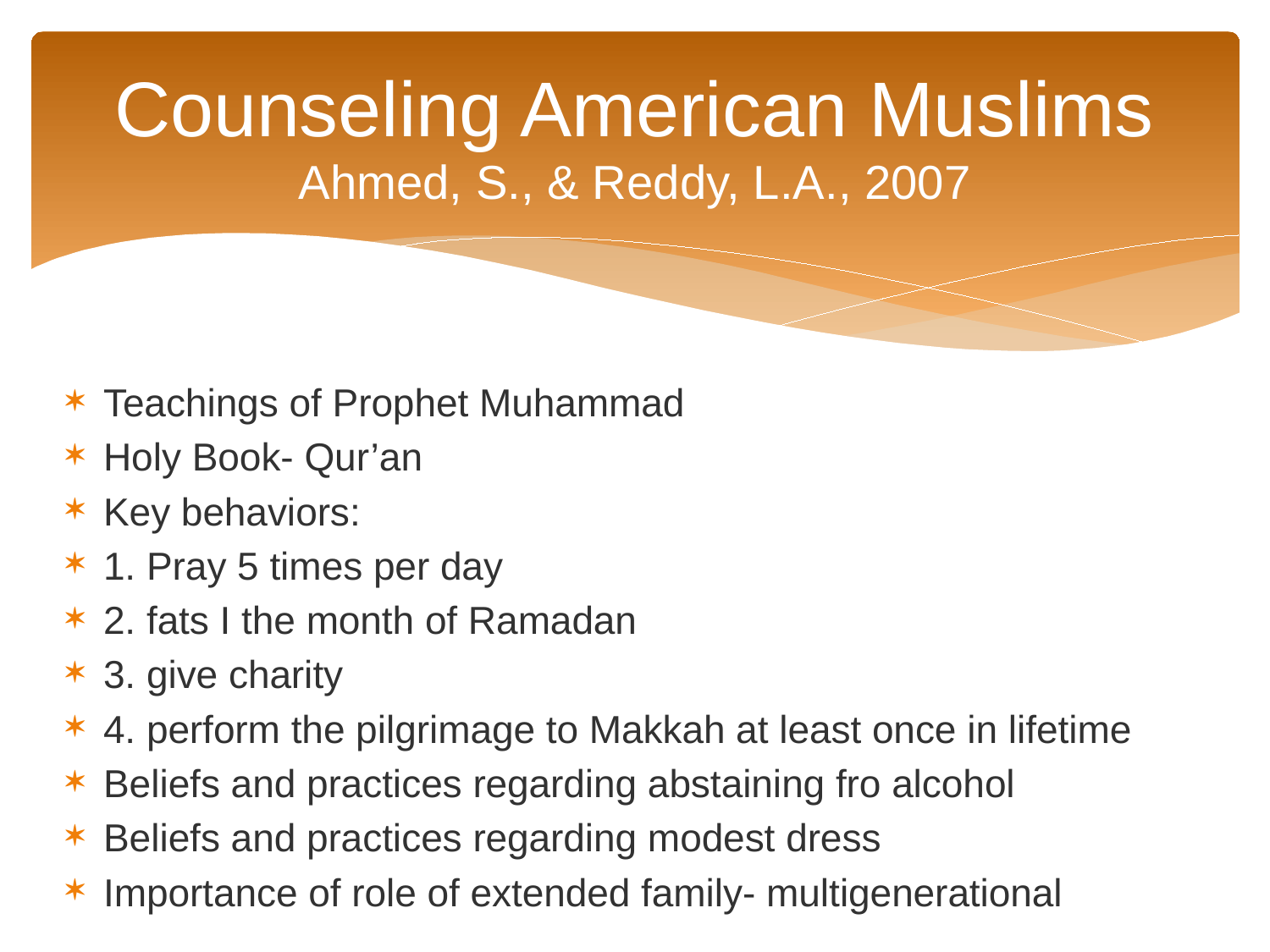

# Counseling American Muslims Ahmed, S., & Reddy, L.A., 2007
Teachings of Prophet Muhammad
Holy Book- Qur’an
Key behaviors:
1. Pray 5 times per day
2. fats I the month of Ramadan
3. give charity
4. perform the pilgrimage to Makkah at least once in lifetime
Beliefs and practices regarding abstaining fro alcohol
Beliefs and practices regarding modest dress
Importance of role of extended family- multigenerational